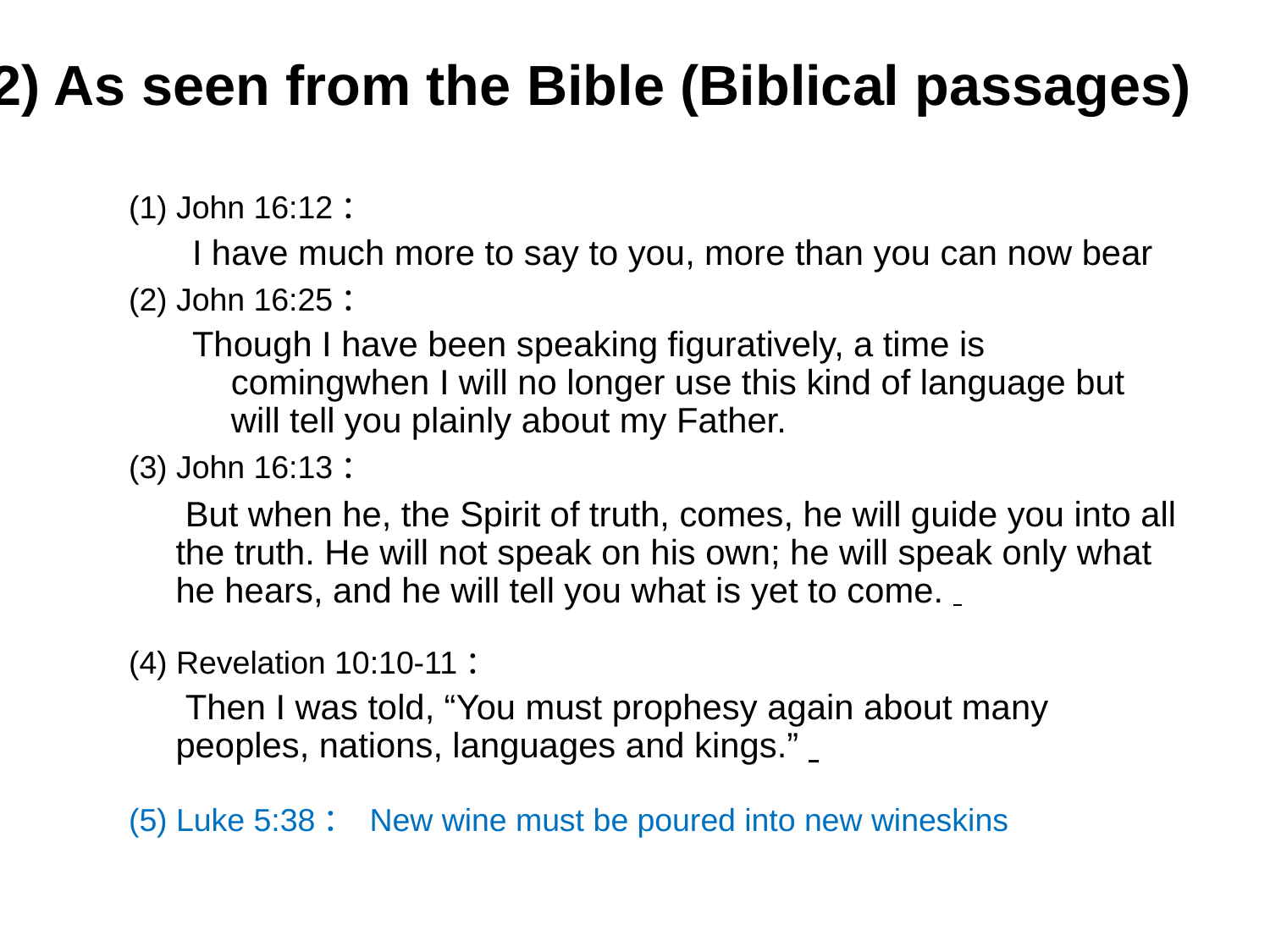

2) As seen from the Bible (Biblical passages)
(1) John 16:12：
I have much more to say to you, more than you can now bear
(2) John 16:25：
Though I have been speaking figuratively, a time is comingwhen I will no longer use this kind of language but will tell you plainly about my Father.
(3) John 16:13：
	 But when he, the Spirit of truth, comes, he will guide you into all the truth. He will not speak on his own; he will speak only what he hears, and he will tell you what is yet to come.

(4) Revelation 10:10-11：
	 Then I was told, “You must prophesy again about many peoples, nations, languages and kings.”

(5) Luke 5:38： New wine must be poured into new wineskins